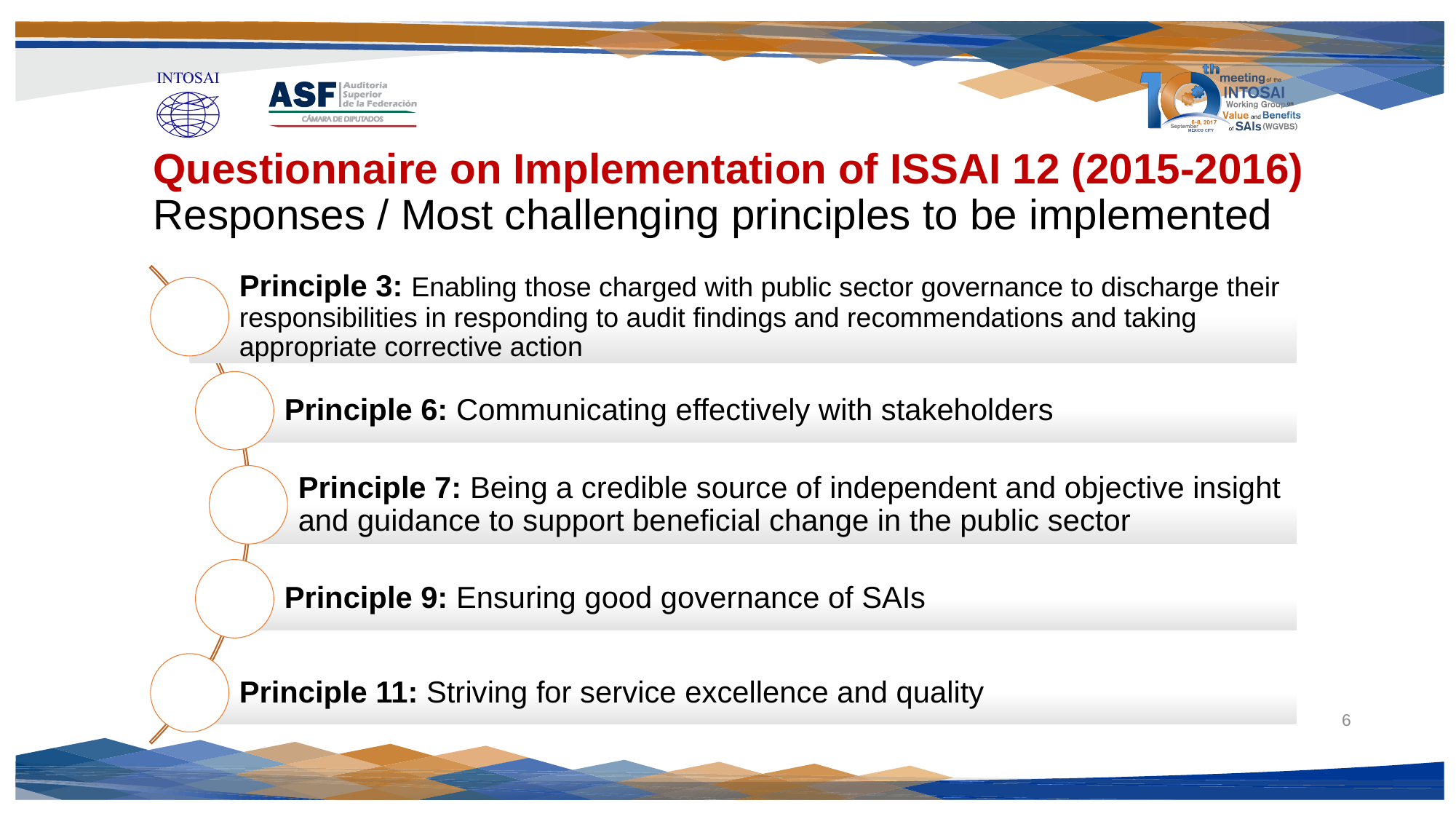

Questionnaire on Implementation of ISSAI 12 (2015-2016)
Responses / Most challenging principles to be implemented
Principle 3: Enabling those charged with public sector governance to discharge their responsibilities in responding to audit findings and recommendations and taking appropriate corrective action
Principle 6: Communicating effectively with stakeholders
Principle 7: Being a credible source of independent and objective insight and guidance to support beneficial change in the public sector
Principle 9: Ensuring good governance of SAIs
Principle 11: Striving for service excellence and quality
6